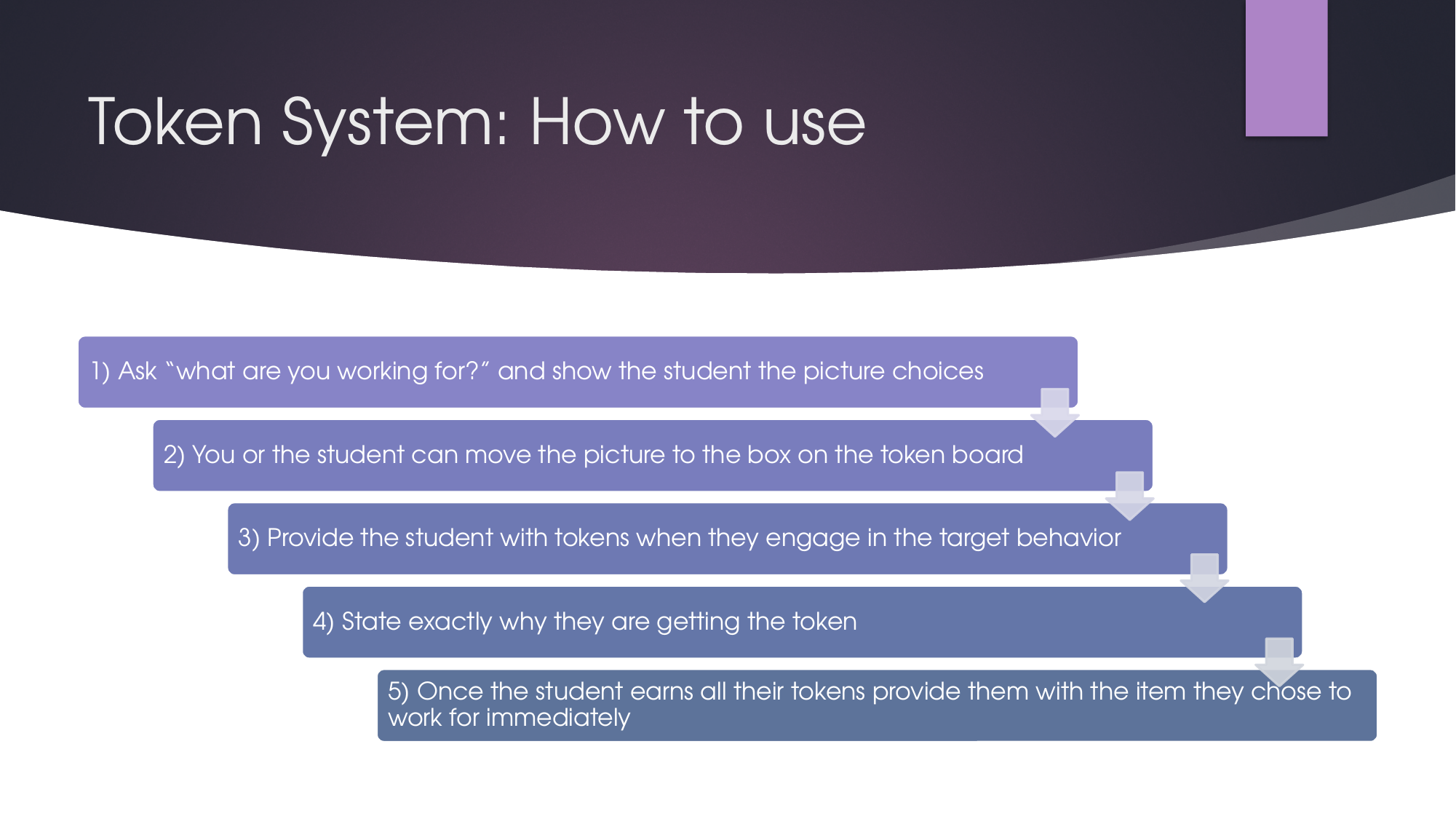

# Token System: How to use

1) Ask “what are you working for?” and show the student the picture choices
2) You or the student can move the picture to the box on the token board
3) Provide the student with tokens when they engage in the target behavior
4) State exactly why they are getting the token
5) Once the student earns all their tokens provide them with the item they chose to work for immediately